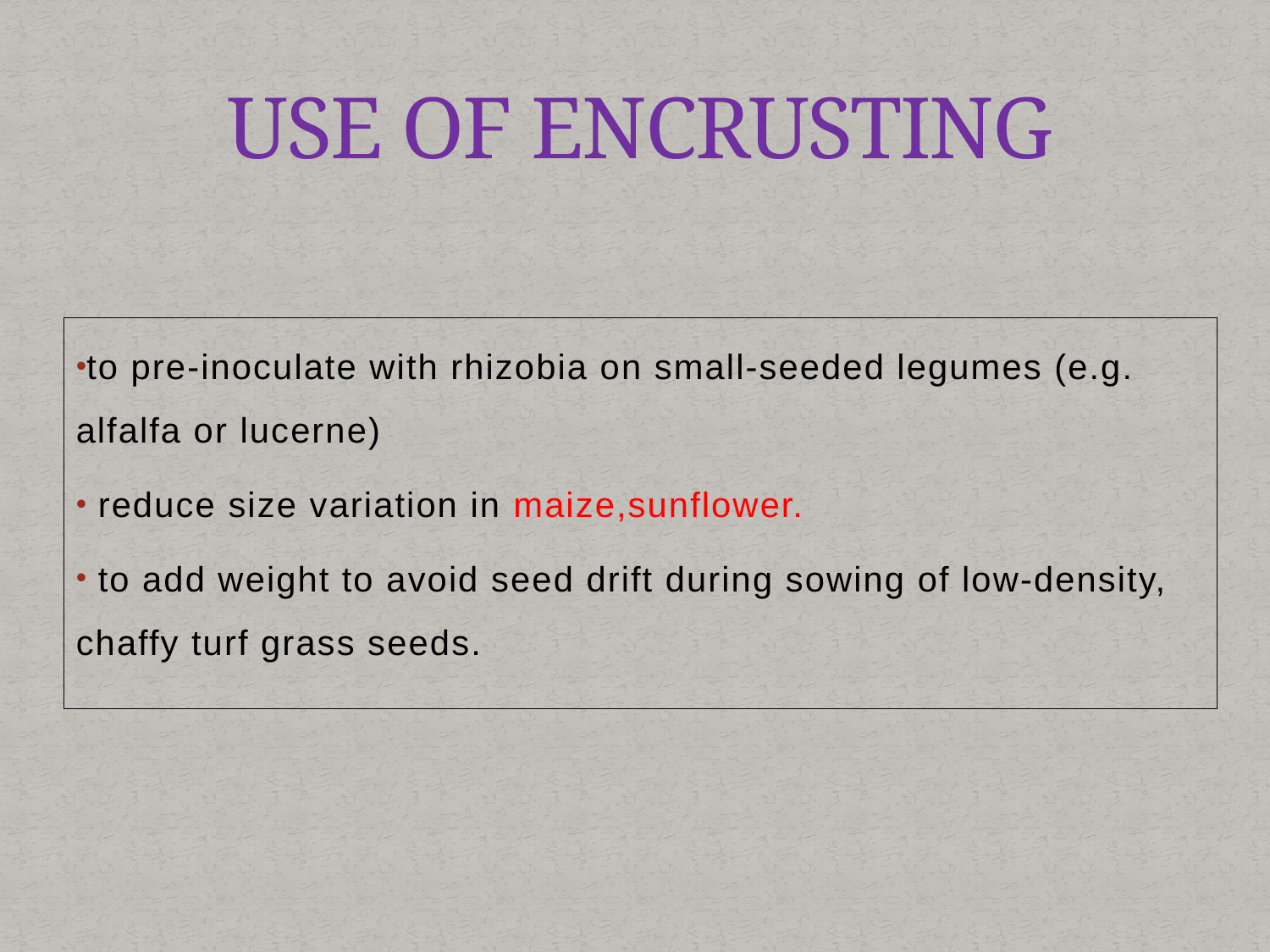

# USE OF ENCRUSTING
to pre-inoculate with rhizobia on small-seeded legumes (e.g. alfalfa or lucerne)
 reduce size variation in maize,sunflower.
 to add weight to avoid seed drift during sowing of low-density, chaffy turf grass seeds.